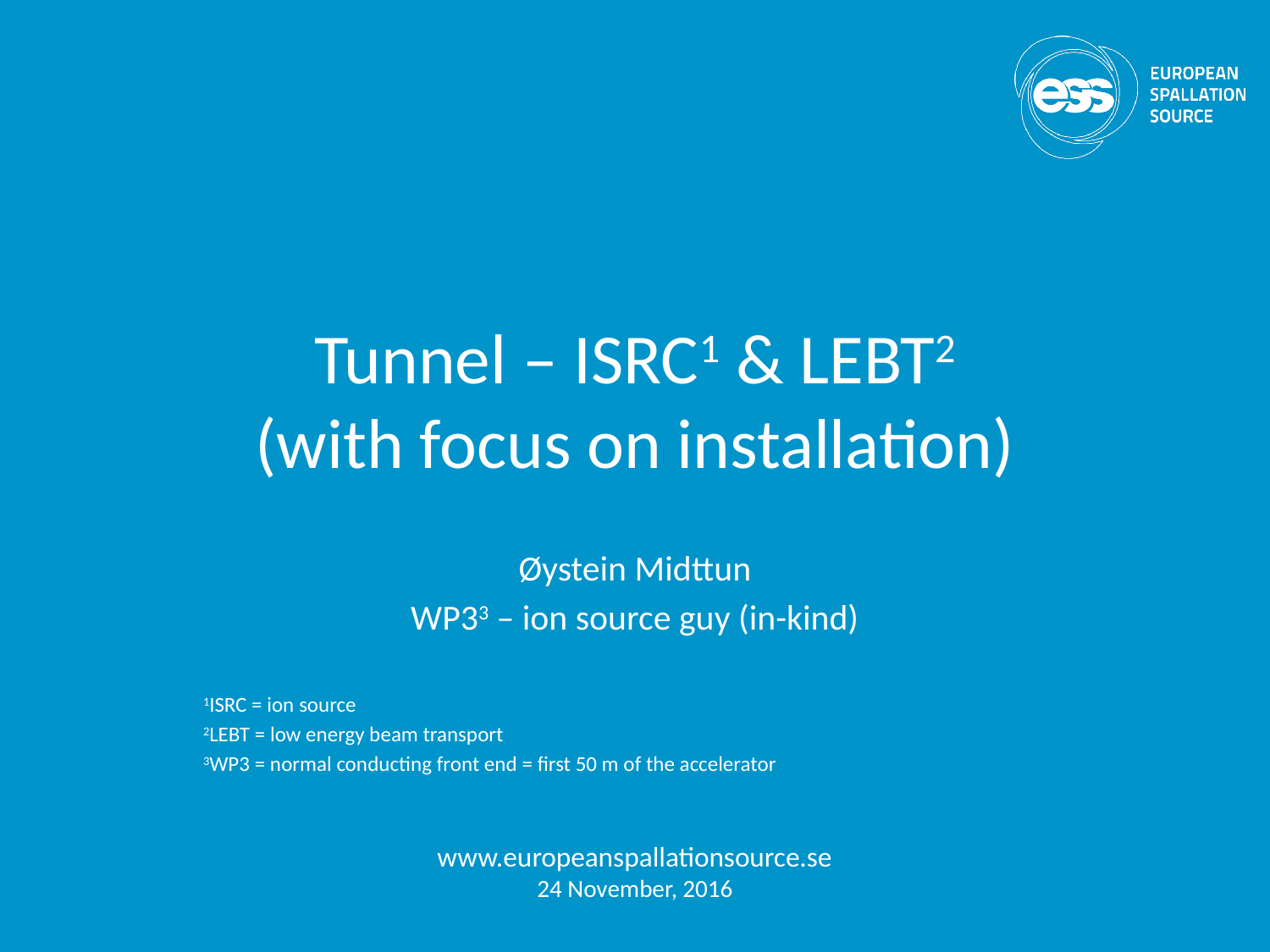

# Tunnel – ISRC1 & LEBT2 (with focus on installation)
Øystein Midttun
WP33 – ion source guy (in-kind)

1ISRC = ion source
2LEBT = low energy beam transport
3WP3 = normal conducting front end = first 50 m of the accelerator
www.europeanspallationsource.se
24 November, 2016